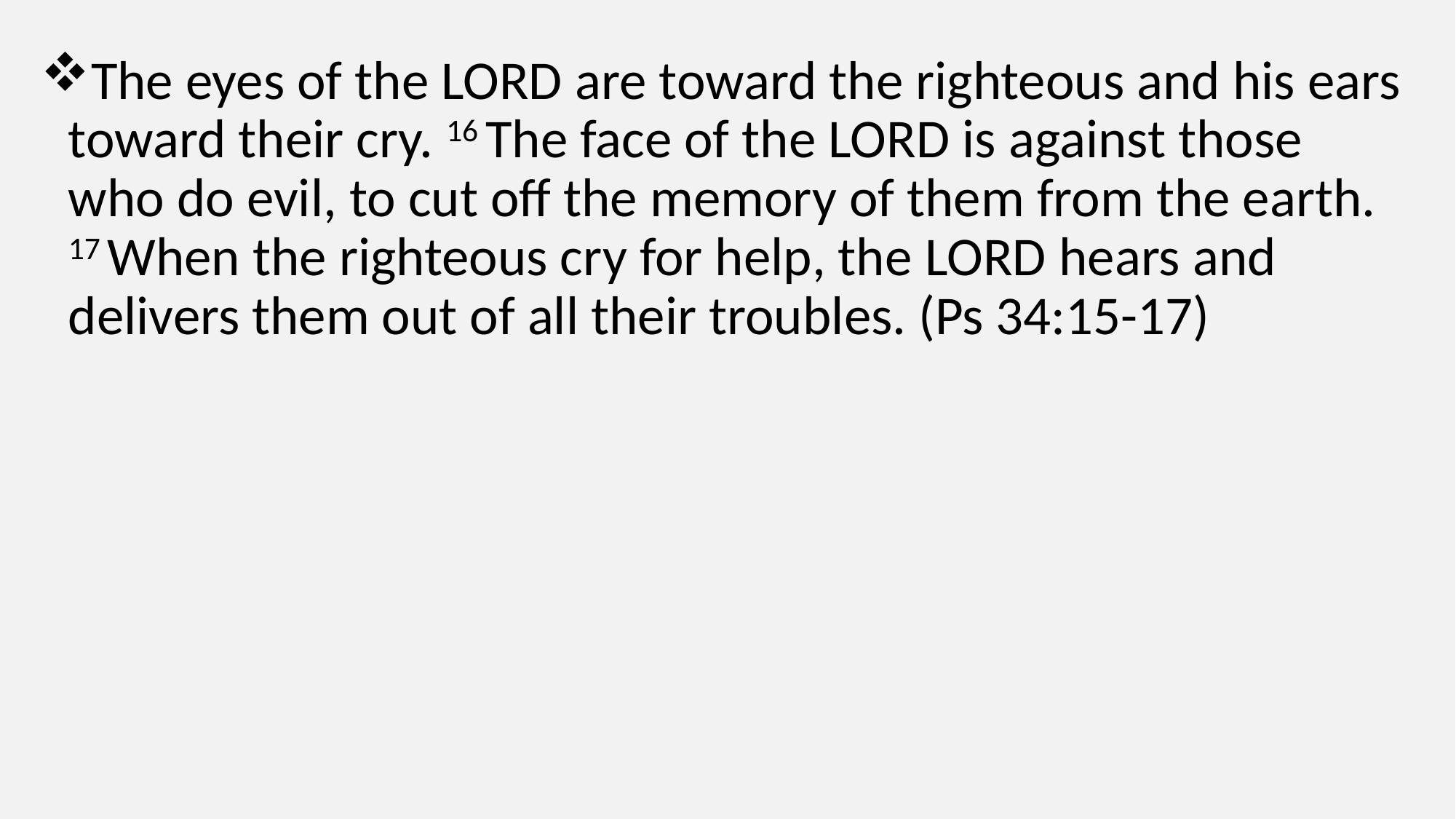

#
The eyes of the Lord are toward the righteous and his ears toward their cry. 16 The face of the Lord is against those who do evil, to cut off the memory of them from the earth. 17 When the righteous cry for help, the Lord hears and delivers them out of all their troubles. (Ps 34:15-17)